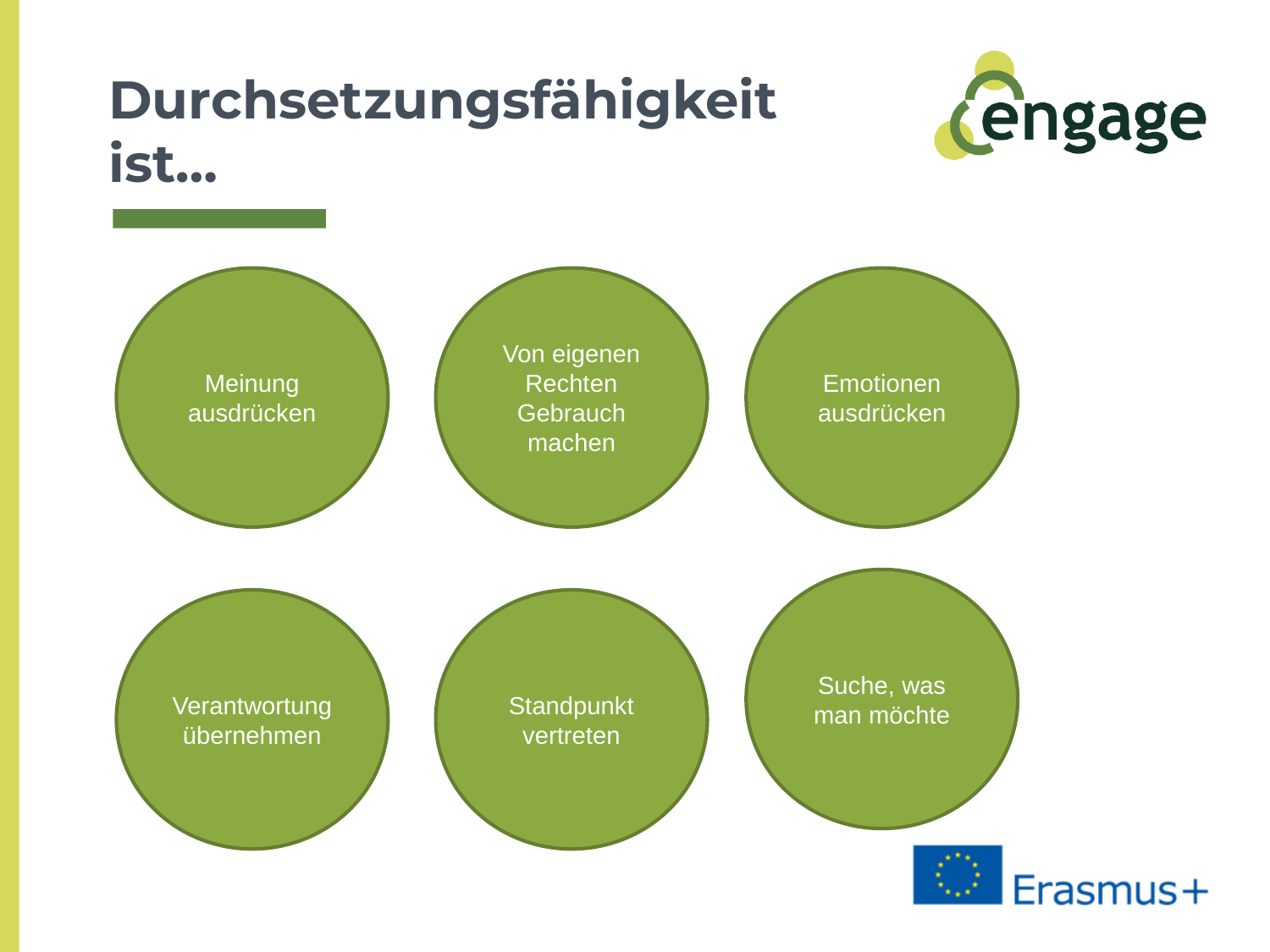

# Durchsetzungsfähigkeit ist…
Meinung ausdrücken
Von eigenen Rechten Gebrauch machen
Emotionen ausdrücken
Suche, was man möchte
Verantwortung übernehmen
Standpunkt vertreten